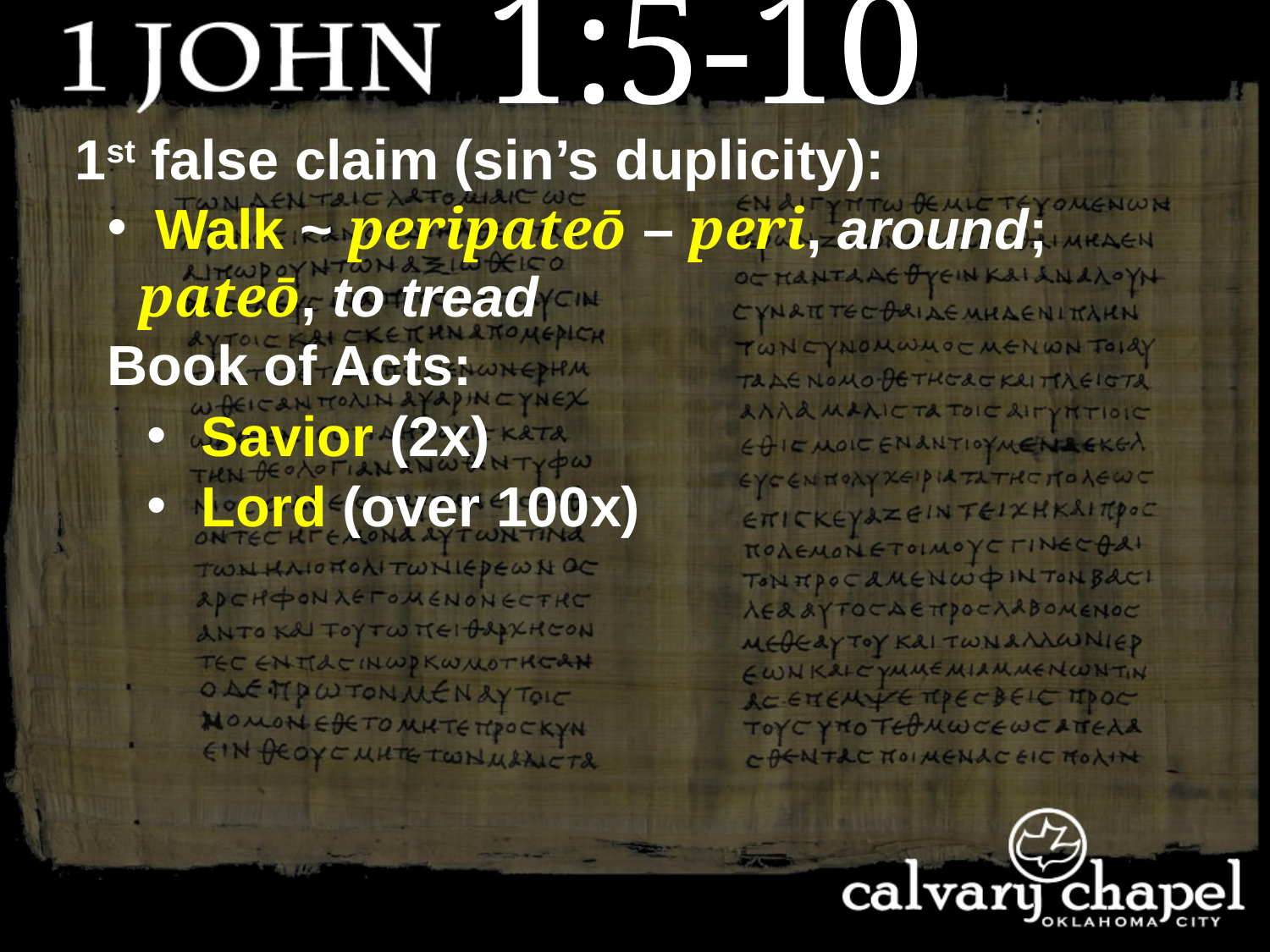

1:5-10
1st false claim (sin’s duplicity):
 Walk ~ peripateō – peri, around; pateō, to tread
Book of Acts:
 Savior (2x)
 Lord (over 100x)